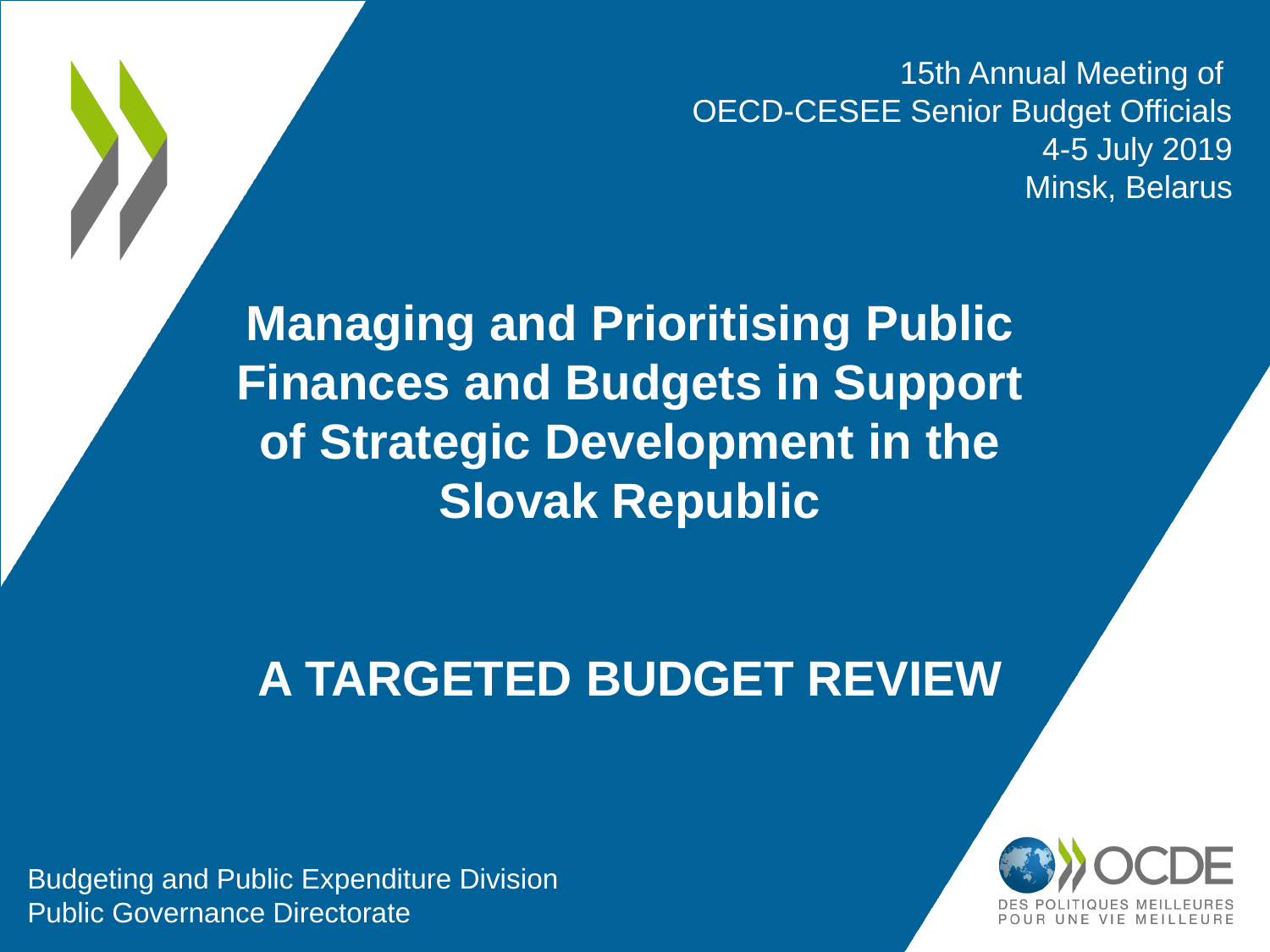

15th Annual Meeting of
OECD-CESEE Senior Budget Officials
4-5 July 2019
Minsk, Belarus

Managing and Prioritising Public Finances and Budgets in Support of Strategic Development in the Slovak Republic

A TARGETED BUDGET REVIEW
Budgeting and Public Expenditure Division
Public Governance Directorate